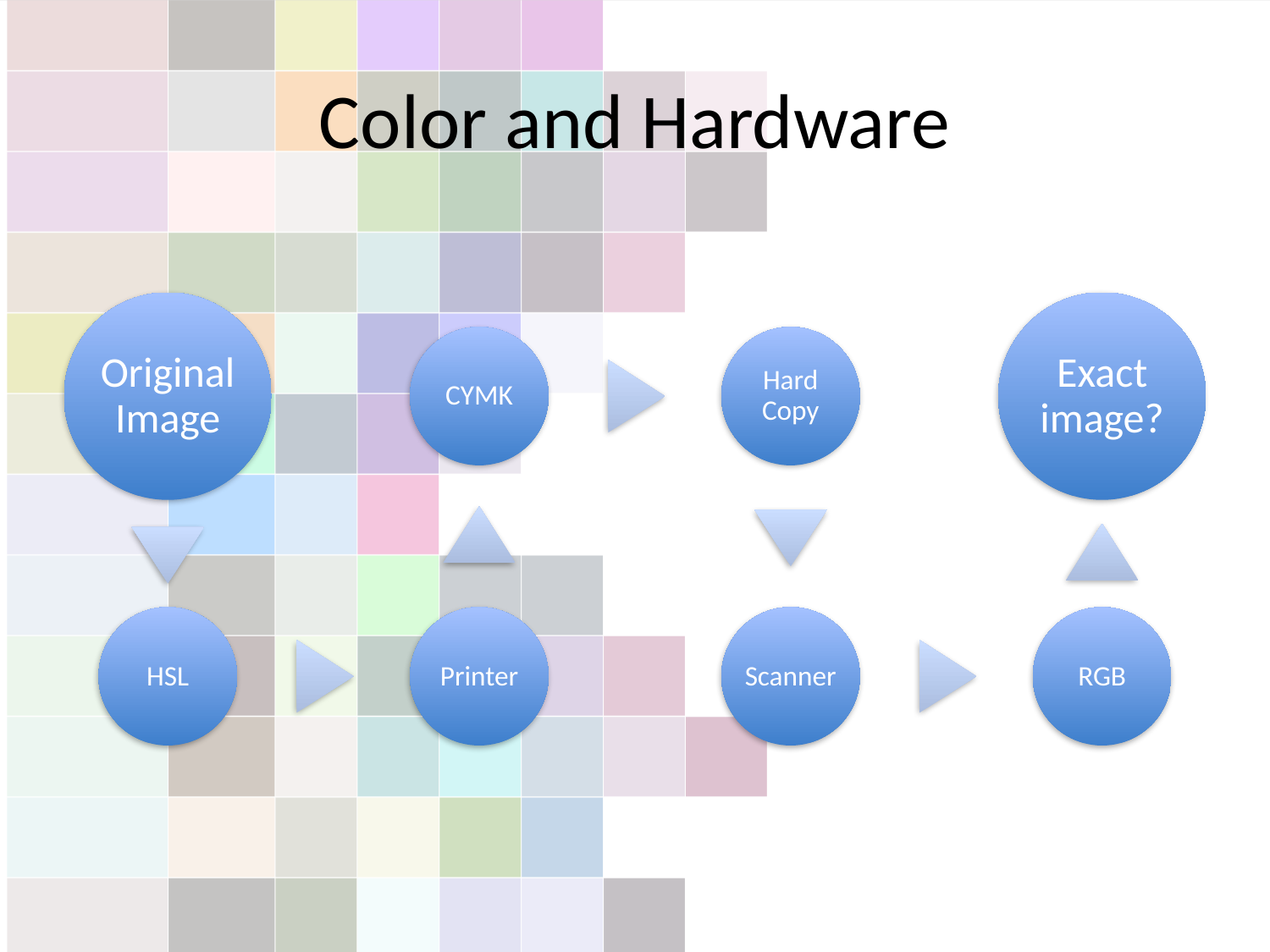

# Color and Hardware
Original Image
HSL
Printer
CYMK
Hard Copy
Scanner
RGB
Exact image?